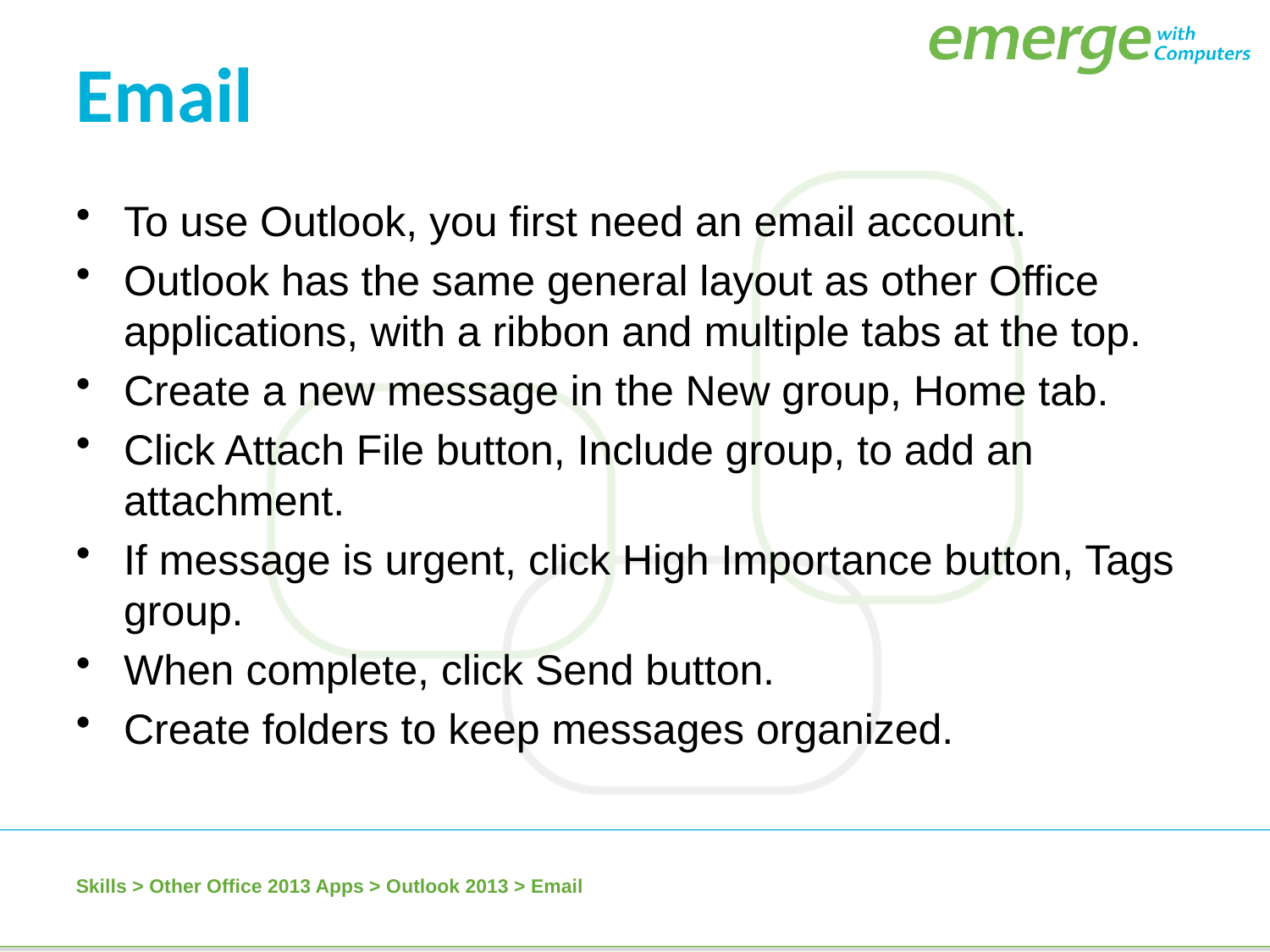

Email
To use Outlook, you first need an email account.
Outlook has the same general layout as other Office applications, with a ribbon and multiple tabs at the top.
Create a new message in the New group, Home tab.
Click Attach File button, Include group, to add an attachment.
If message is urgent, click High Importance button, Tags group.
When complete, click Send button.
Create folders to keep messages organized.

Skills > Other Office 2013 Apps > Outlook 2013 > Email